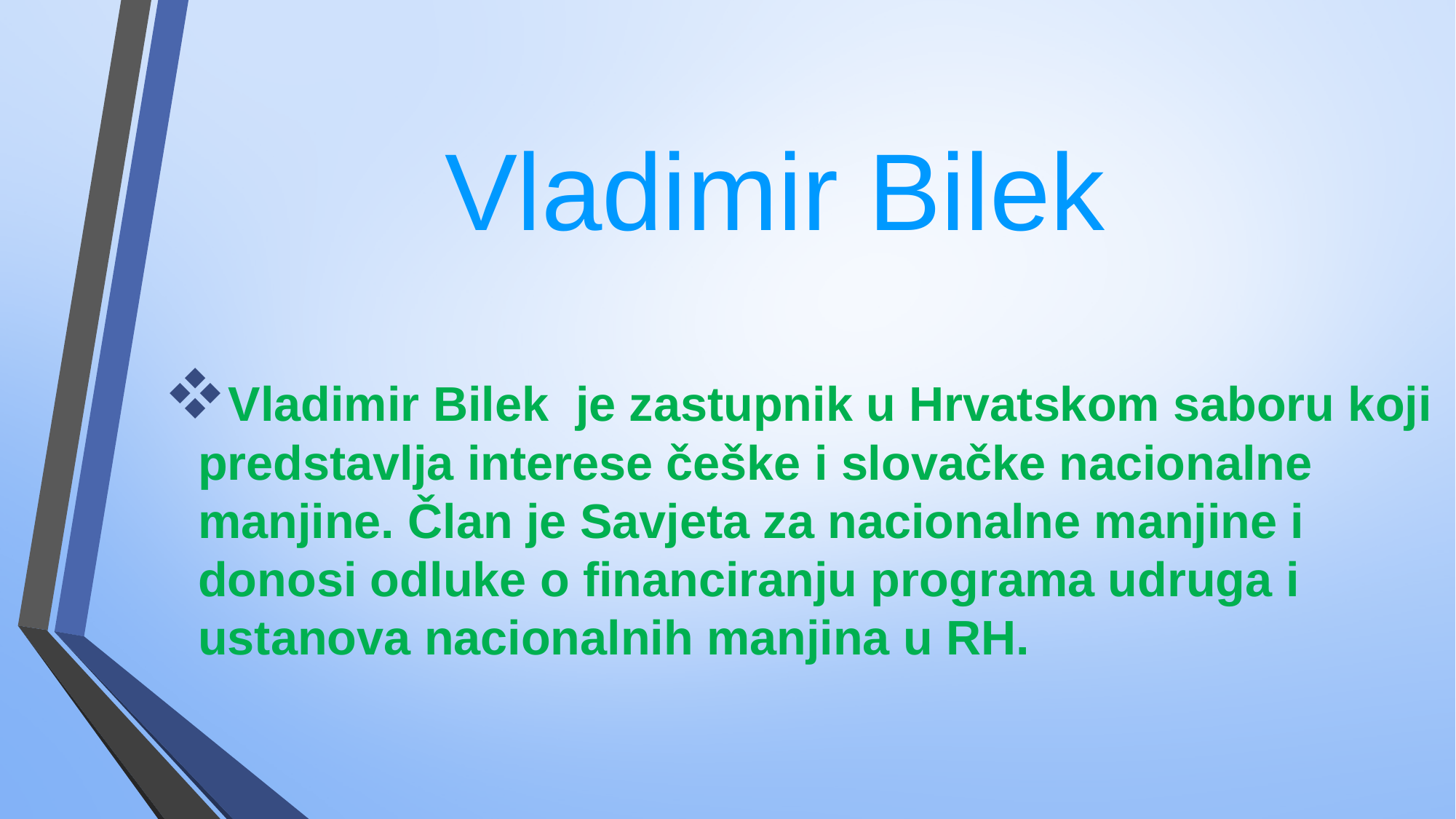

# Vladimir Bilek
Vladimir Bilek  je zastupnik u Hrvatskom saboru koji predstavlja interese češke i slovačke nacionalne manjine. Član je Savjeta za nacionalne manjine i donosi odluke o financiranju programa udruga i ustanova nacionalnih manjina u RH.